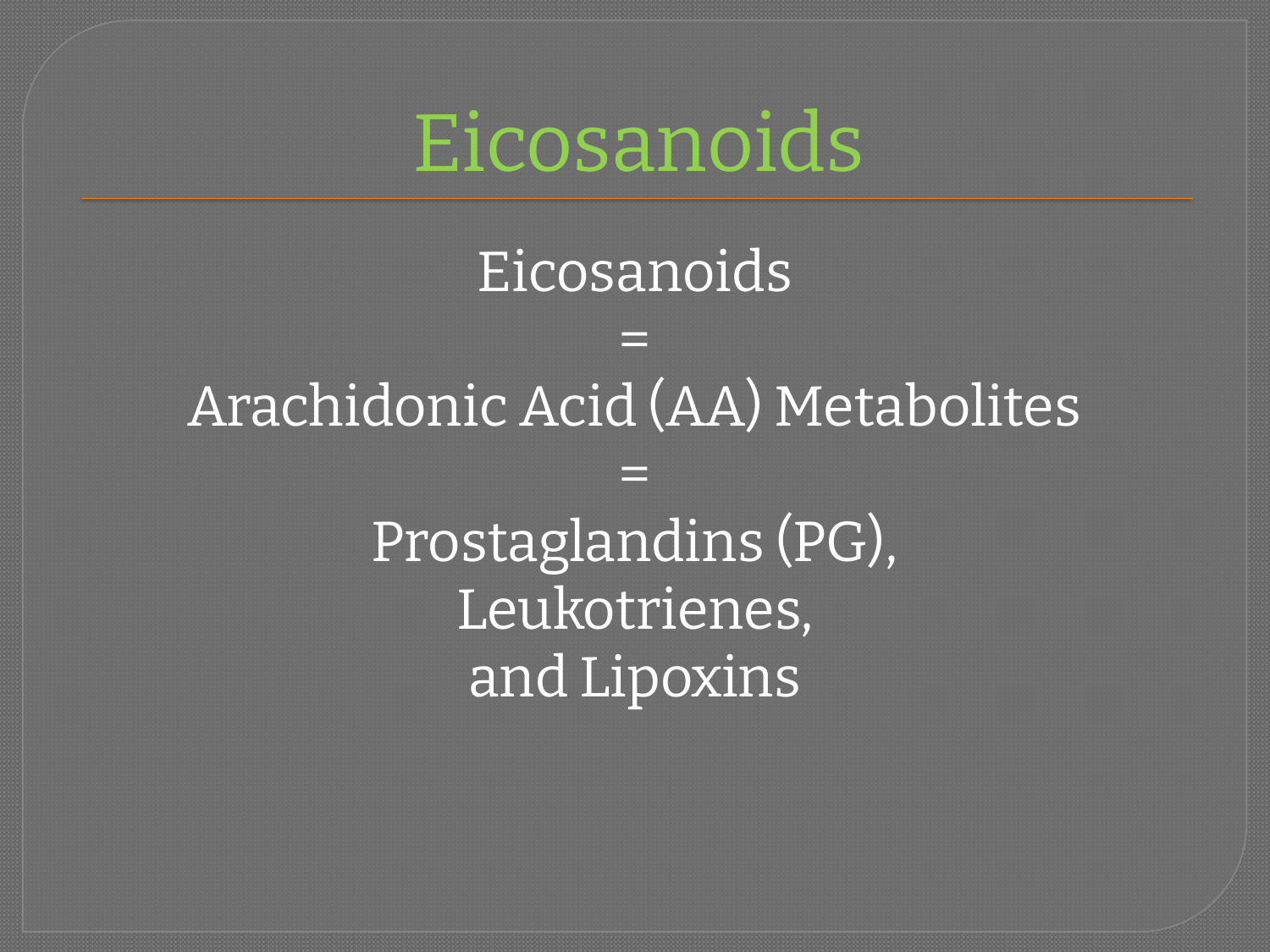

# Eicosanoids
Eicosanoids
=
Arachidonic Acid (AA) Metabolites
=
Prostaglandins (PG),
Leukotrienes,
and Lipoxins